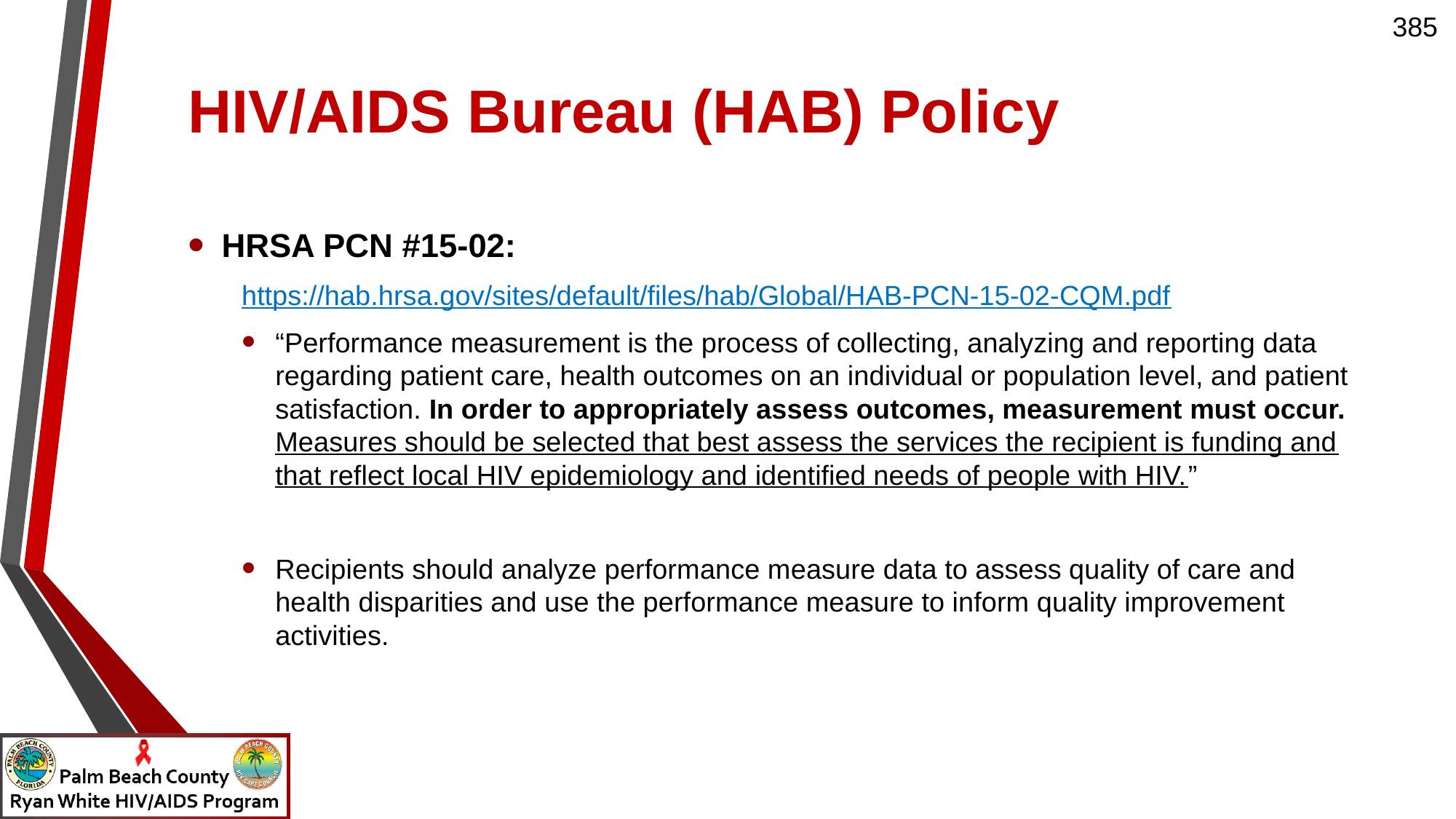

# HIV/AIDS Bureau (HAB) Policy
HRSA PCN #15-02:
https://hab.hrsa.gov/sites/default/files/hab/Global/HAB-PCN-15-02-CQM.pdf
“Performance measurement is the process of collecting, analyzing and reporting data regarding patient care, health outcomes on an individual or population level, and patient satisfaction. In order to appropriately assess outcomes, measurement must occur. Measures should be selected that best assess the services the recipient is funding and that reflect local HIV epidemiology and identified needs of people with HIV.”

Recipients should analyze performance measure data to assess quality of care and health disparities and use the performance measure to inform quality improvement activities.